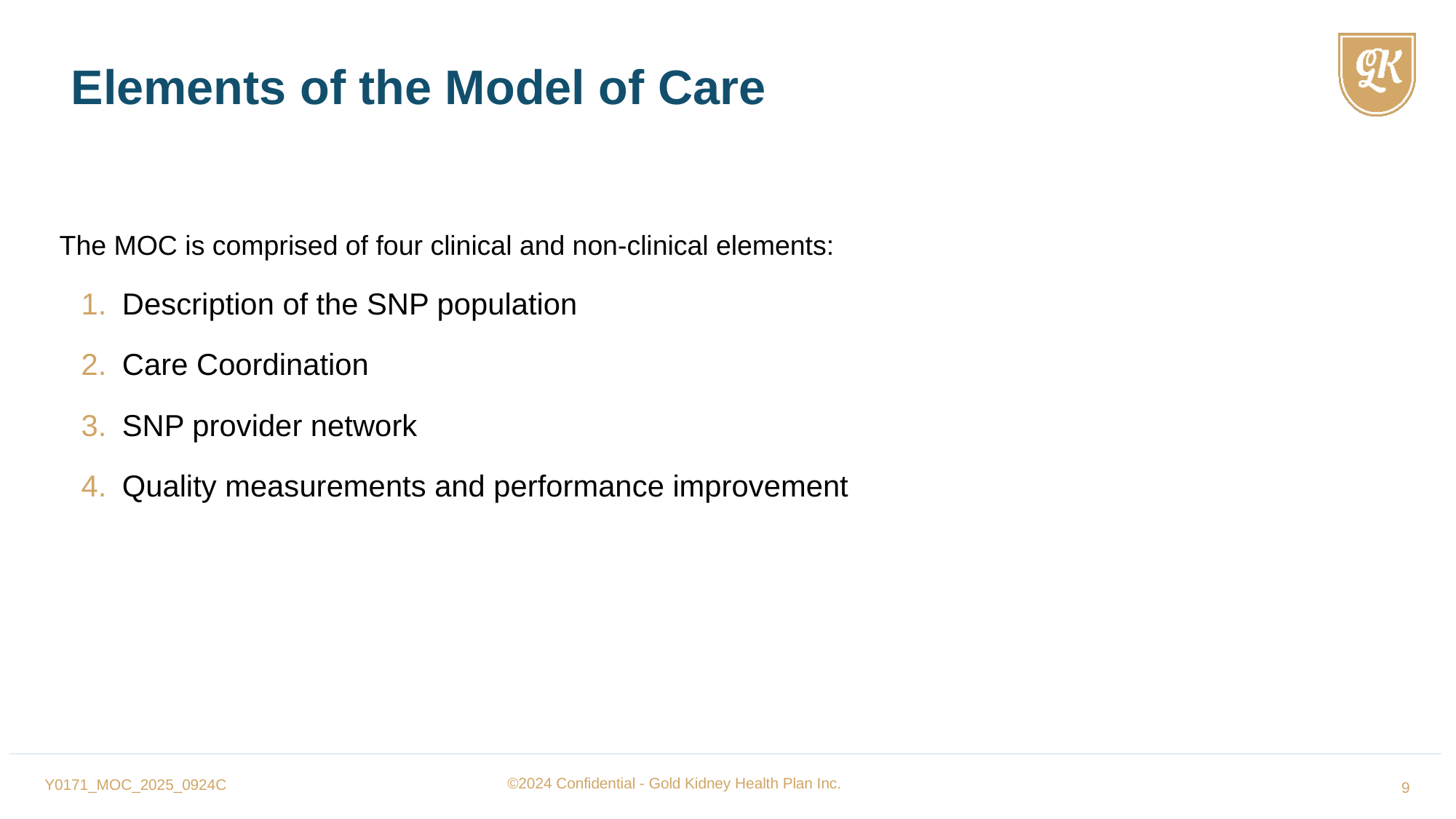

Elements of the Model of Care
The MOC is comprised of four clinical and non-clinical elements:
Description of the SNP population
Care Coordination
SNP provider network
Quality measurements and performance improvement
Y0171_MOC_2025_0924C